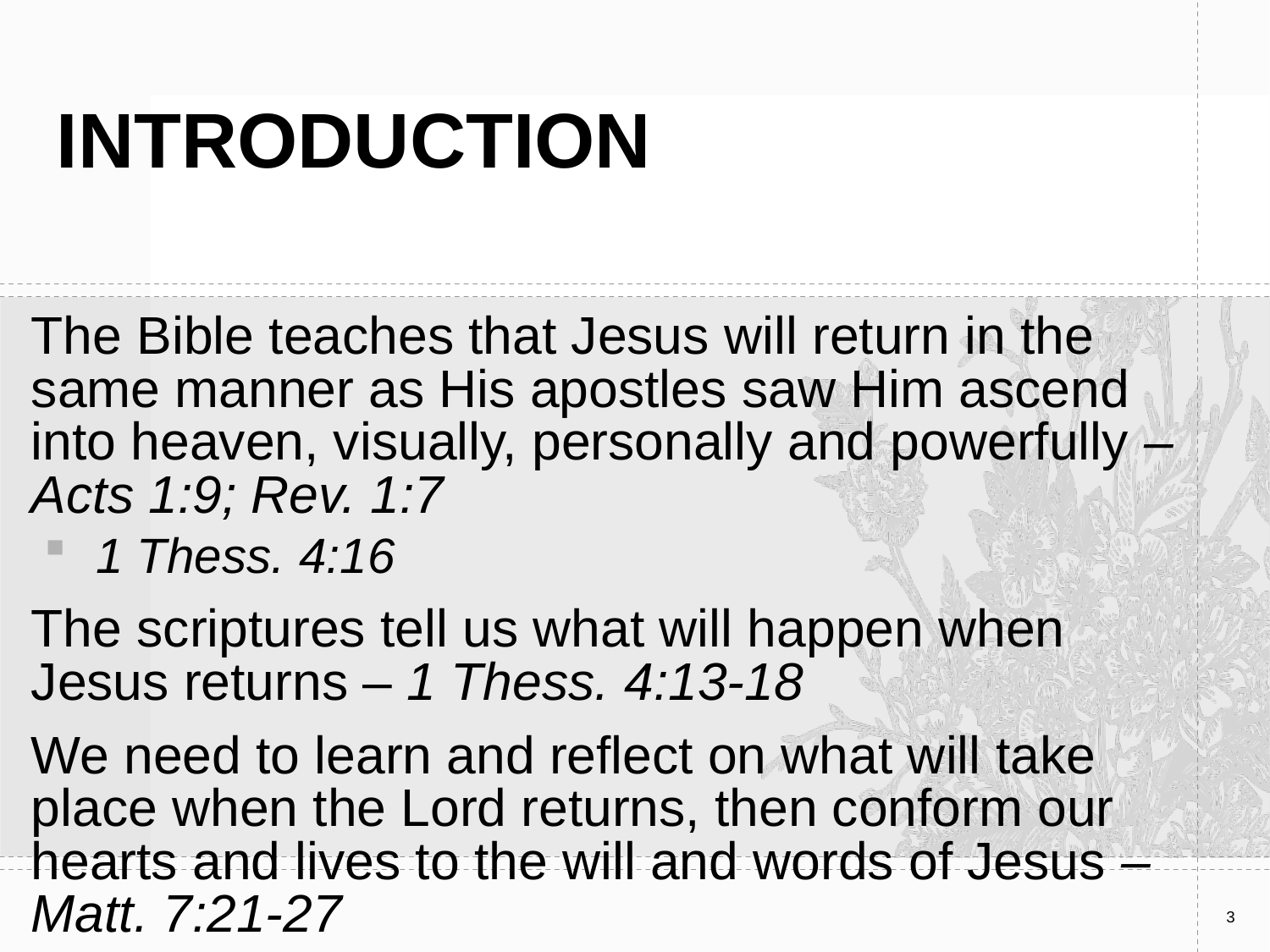

# INTRODUCTION
The Bible teaches that Jesus will return in the same manner as His apostles saw Him ascend into heaven, visually, personally and powerfully – Acts 1:9; Rev. 1:7
 1 Thess. 4:16
The scriptures tell us what will happen when Jesus returns – 1 Thess. 4:13-18
We need to learn and reflect on what will take place when the Lord returns, then conform our hearts and lives to the will and words of Jesus – Matt. 7:21-27
3